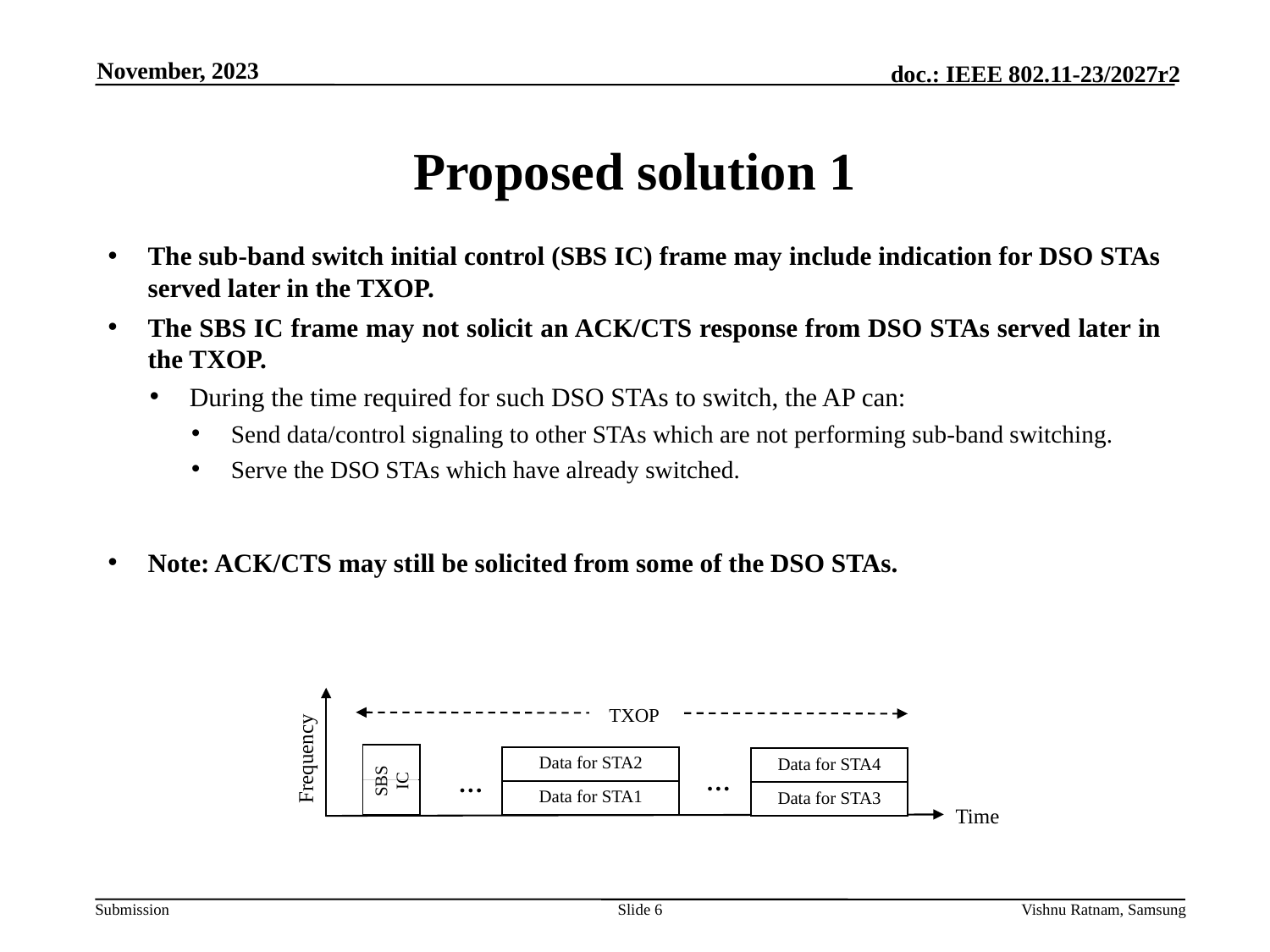

November, 2023
# Proposed solution 1
The sub-band switch initial control (SBS IC) frame may include indication for DSO STAs served later in the TXOP.
The SBS IC frame may not solicit an ACK/CTS response from DSO STAs served later in the TXOP.
During the time required for such DSO STAs to switch, the AP can:
Send data/control signaling to other STAs which are not performing sub-band switching.
Serve the DSO STAs which have already switched.

Note: ACK/CTS may still be solicited from some of the DSO STAs.

TXOP
Frequency
|  |
| --- |
|  |
| Data for STA2 |
| --- |
| Data for STA1 |
| Data for STA4 |
| --- |
| Data for STA3 |
SBS IC
…
…
Time
Slide 6
Vishnu Ratnam, Samsung